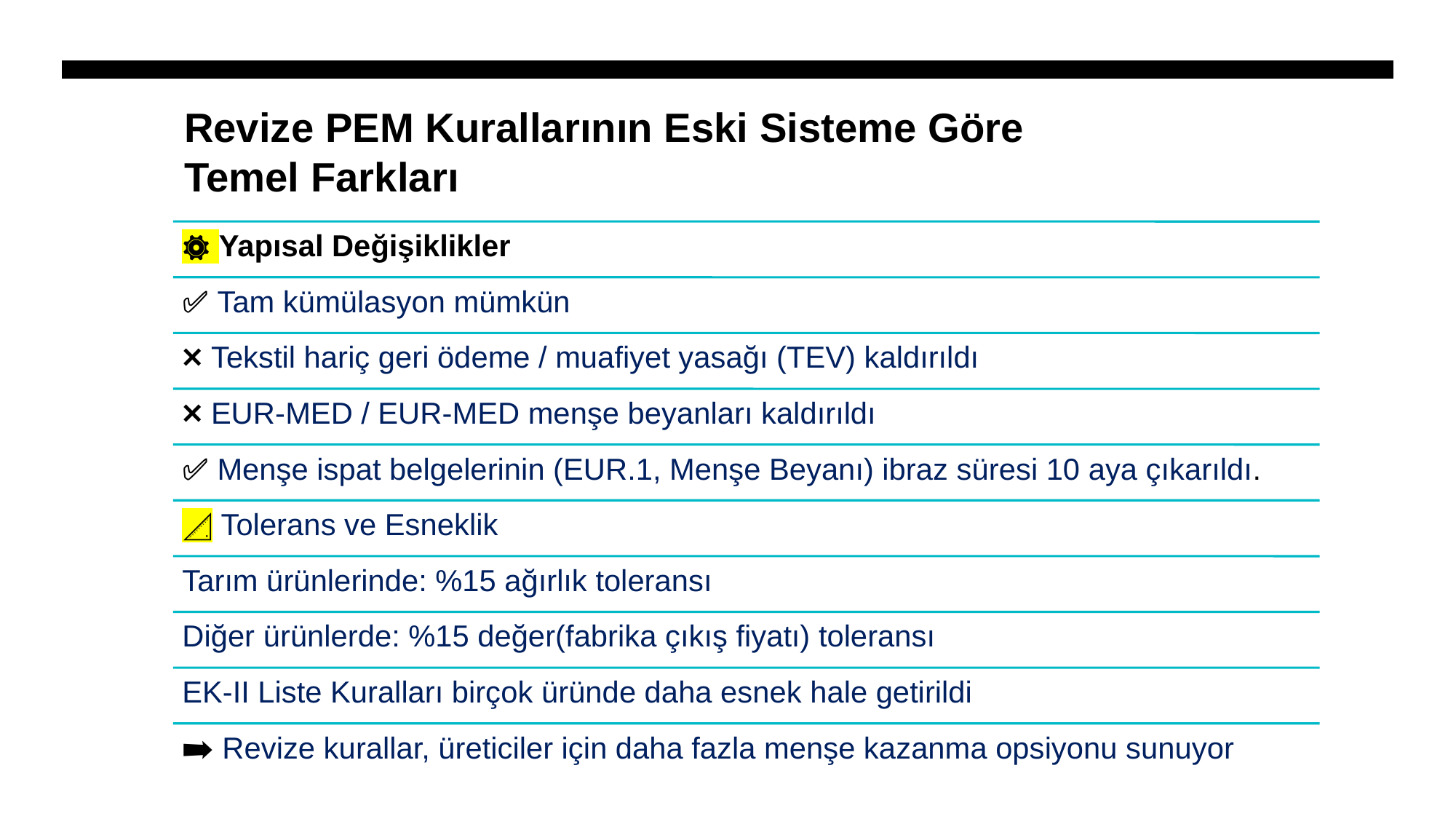

# Revize PEM Kurallarının Eski Sisteme Göre Temel Farkları
⚙️ Yapısal Değişiklikler
✅ Tam kümülasyon mümkün
❌ Tekstil hariç geri ödeme / muafiyet yasağı (TEV) kaldırıldı
❌ EUR-MED / EUR-MED menşe beyanları kaldırıldı
✅ Menşe ispat belgelerinin (EUR.1, Menşe Beyanı) ibraz süresi 10 aya çıkarıldı.
📐 Tolerans ve Esneklik
Tarım ürünlerinde: %15 ağırlık toleransı
Diğer ürünlerde: %15 değer(fabrika çıkış fiyatı) toleransı
EK-II Liste Kuralları birçok üründe daha esnek hale getirildi
➡️ Revize kurallar, üreticiler için daha fazla menşe kazanma opsiyonu sunuyor